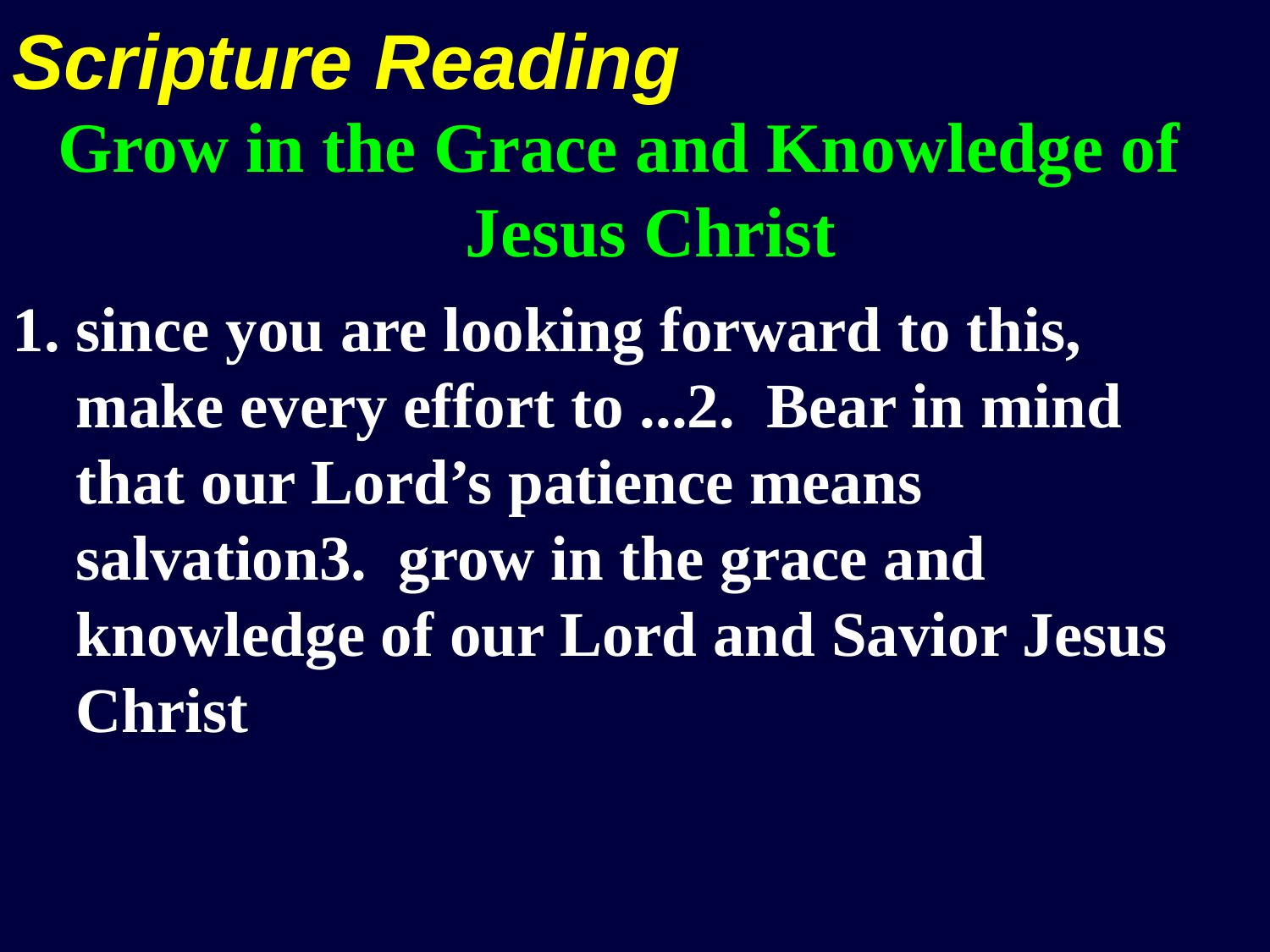

Scripture Reading
Grow in the Grace and Knowledge of Jesus Christ
1. since you are looking forward to this, make every effort to ...2.  Bear in mind that our Lord’s patience means salvation3.  grow in the grace and knowledge of our Lord and Savior Jesus Christ